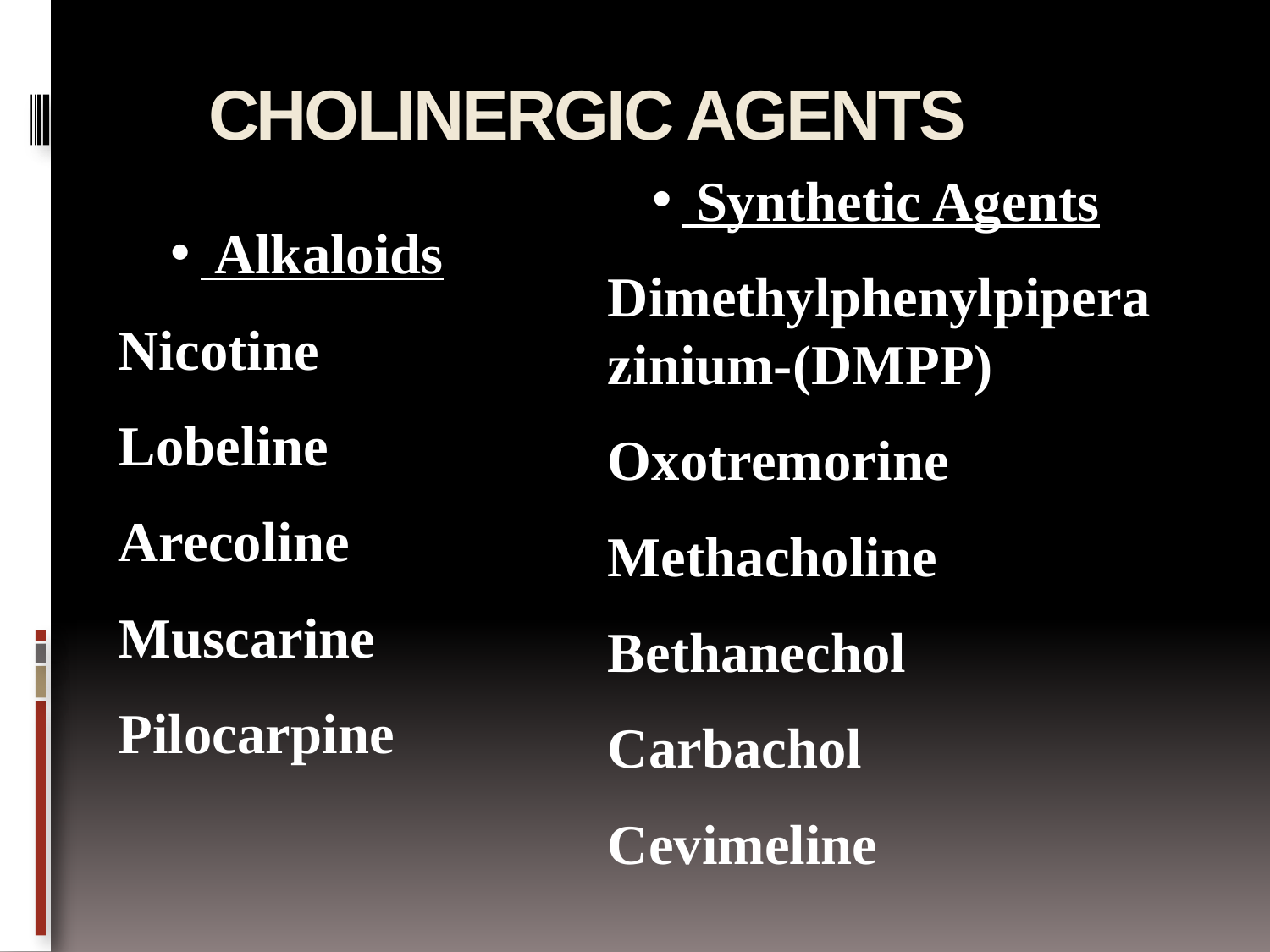

# CHOLINERGIC AGENTS
 Synthetic Agents
Dimethylphenylpiperazinium-(DMPP)
Oxotremorine
Methacholine
Bethanechol
Carbachol
Cevimeline
 Alkaloids
Nicotine
Lobeline
Arecoline
Muscarine
Pilocarpine